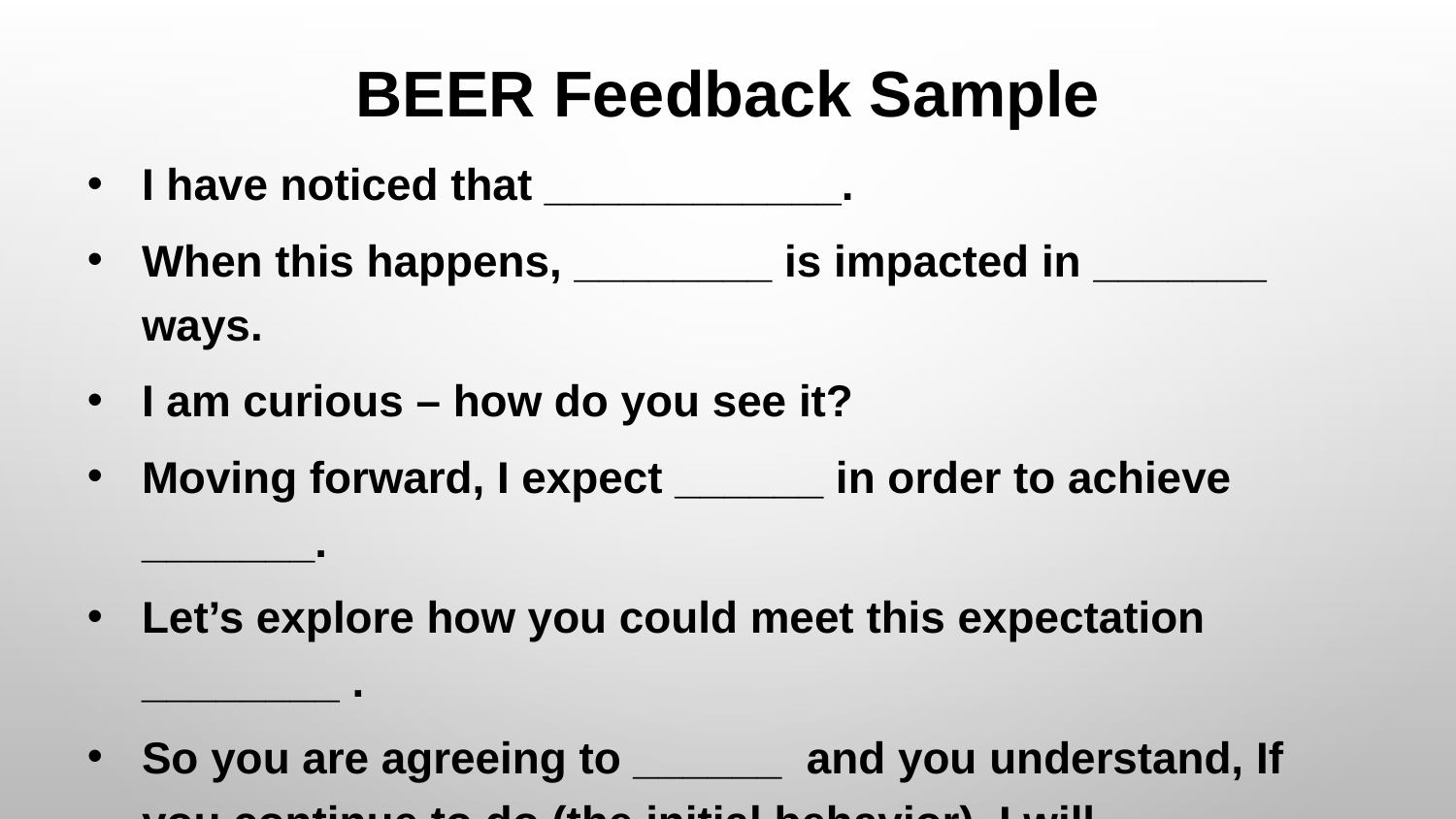

BEER Feedback Sample
I have noticed that ____________.
When this happens, ________ is impacted in _______ ways.
I am curious – how do you see it?
Moving forward, I expect ______ in order to achieve _______.
Let’s explore how you could meet this expectation ________ .
So you are agreeing to ______  and you understand, If you continue to do (the initial behavior), I will ________ (e.g. remove you from the project).
Let’s check back in ____________ to see how this is progressing.